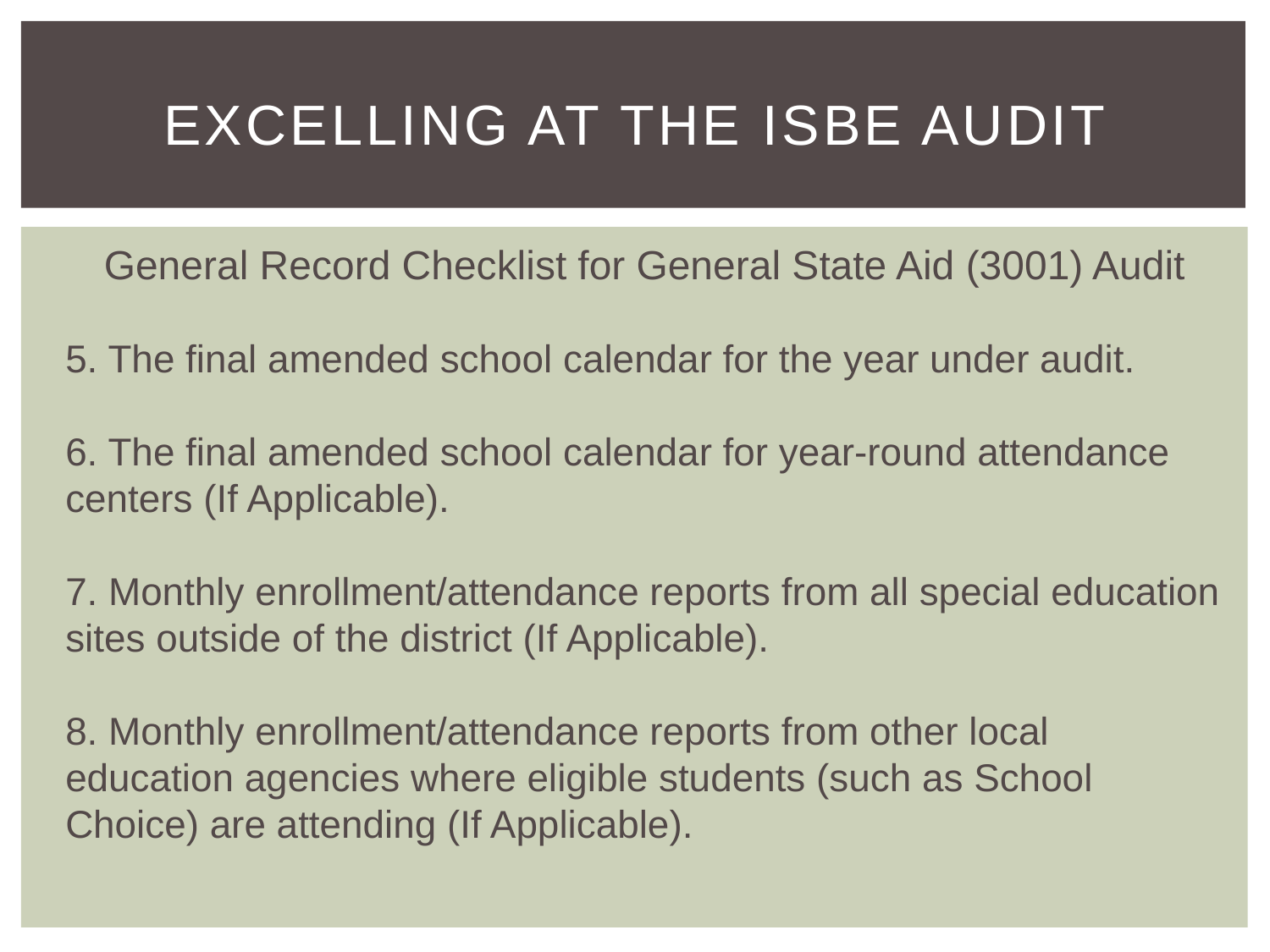

# Excelling at the isbe audit
General Record Checklist for General State Aid (3001) Audit

5. The final amended school calendar for the year under audit.

6. The final amended school calendar for year-round attendance centers (If Applicable).

7. Monthly enrollment/attendance reports from all special education sites outside of the district (If Applicable).

8. Monthly enrollment/attendance reports from other local education agencies where eligible students (such as School Choice) are attending (If Applicable).